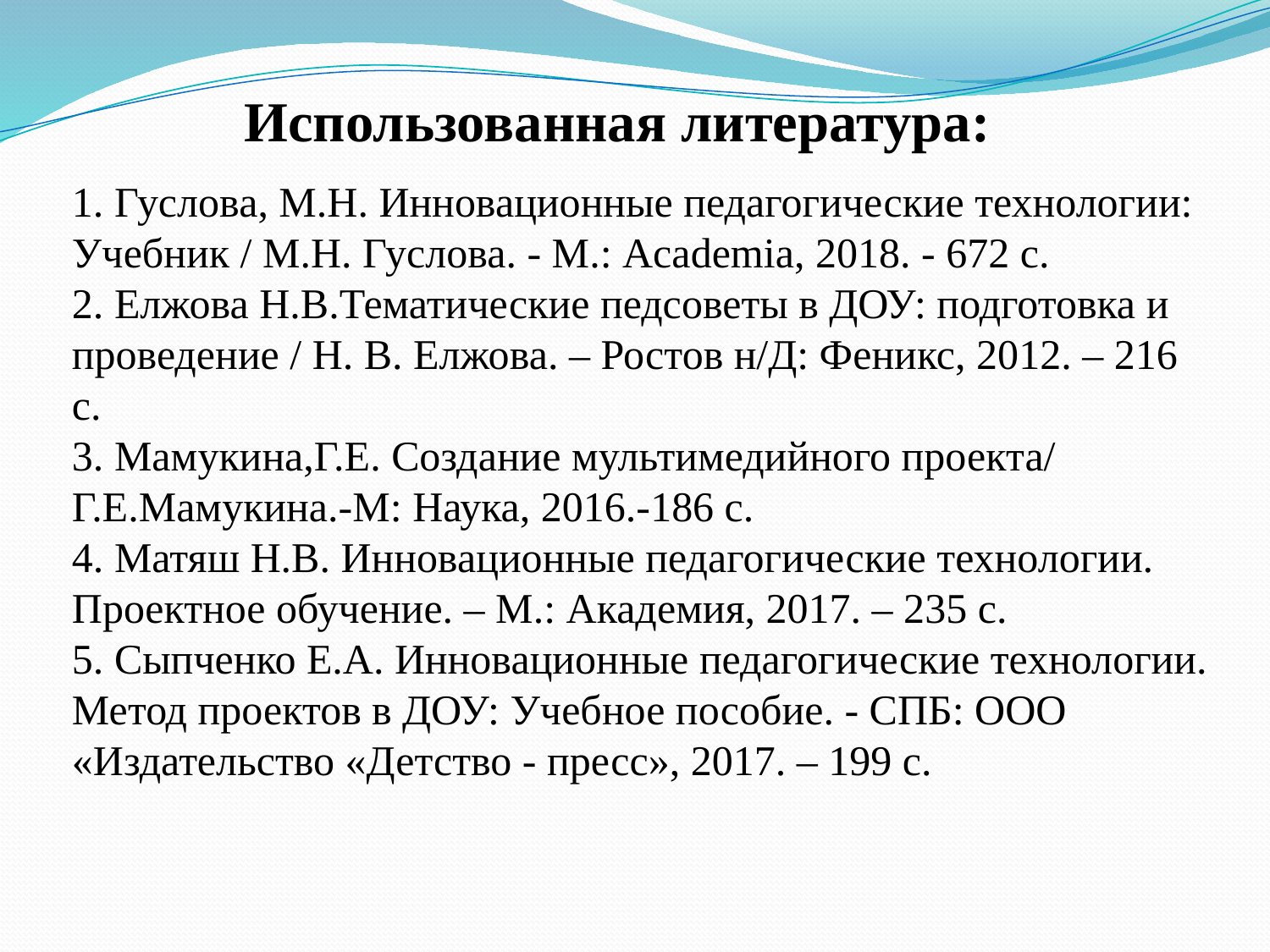

Использованная литература:

1. Гуслова, М.Н. Инновационные педагогические технологии: Учебник / М.Н. Гуслова. - М.: Academia, 2018. - 672 c.
2. Елжова Н.В.Тематические педсоветы в ДОУ: подготовка и проведение / Н. В. Елжова. – Ростов н/Д: Феникс, 2012. – 216 с.
3. Мамукина,Г.Е. Создание мультимедийного проекта/ Г.Е.Мамукина.-М: Наука, 2016.-186 с.
4. Матяш Н.В. Инновационные педагогические технологии. Проектное обучение. – М.: Академия, 2017. – 235 с.
5. Сыпченко Е.А. Инновационные педагогические технологии. Метод проектов в ДОУ: Учебное пособие. - СПБ: ООО «Издательство «Детство - пресс», 2017. – 199 с.